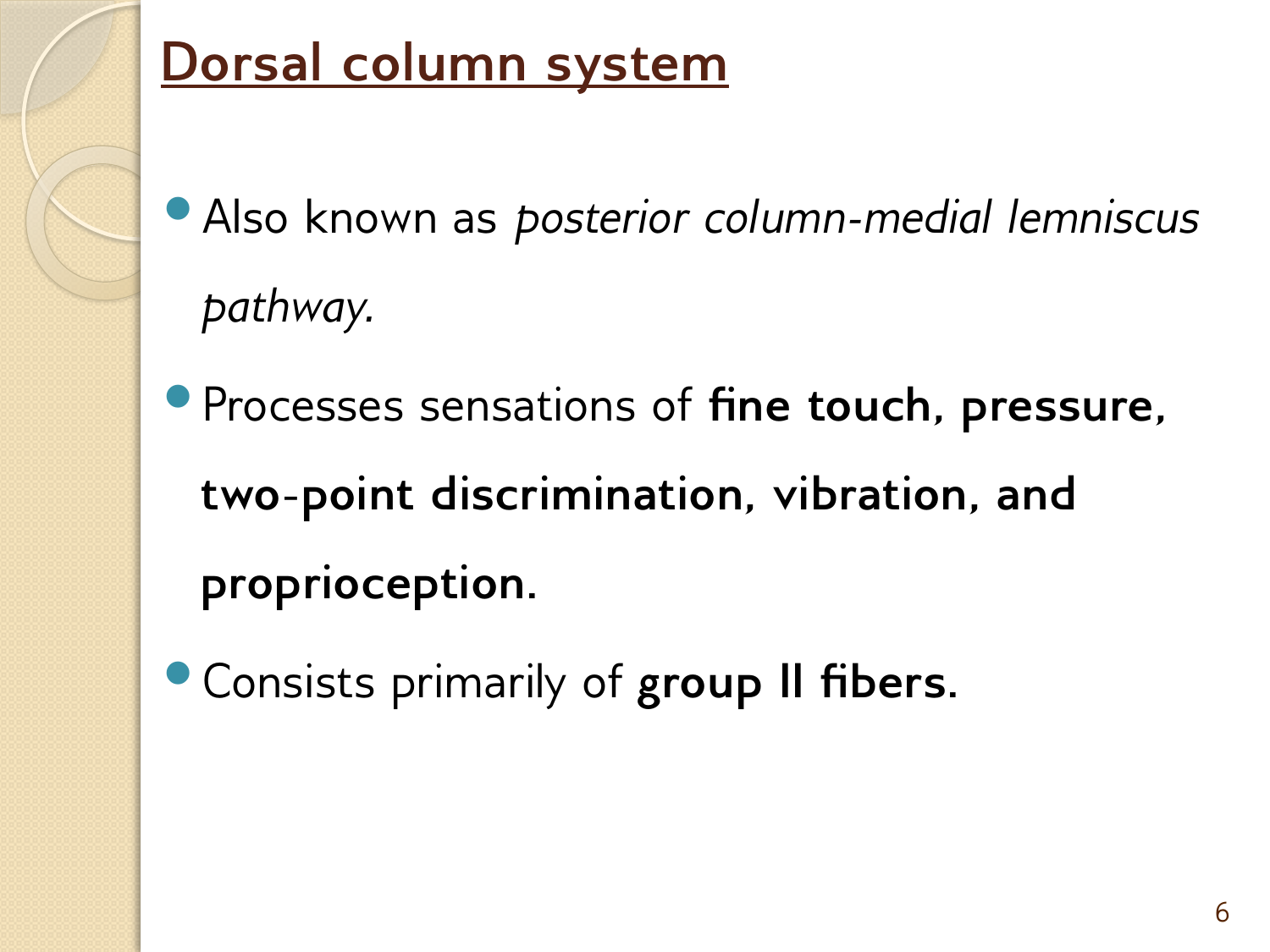

# Dorsal column system
Also known as posterior column-medial lemniscus pathway.
Processes sensations of fine touch, pressure, two-point discrimination, vibration, and proprioception.
Consists primarily of group II fibers.
6